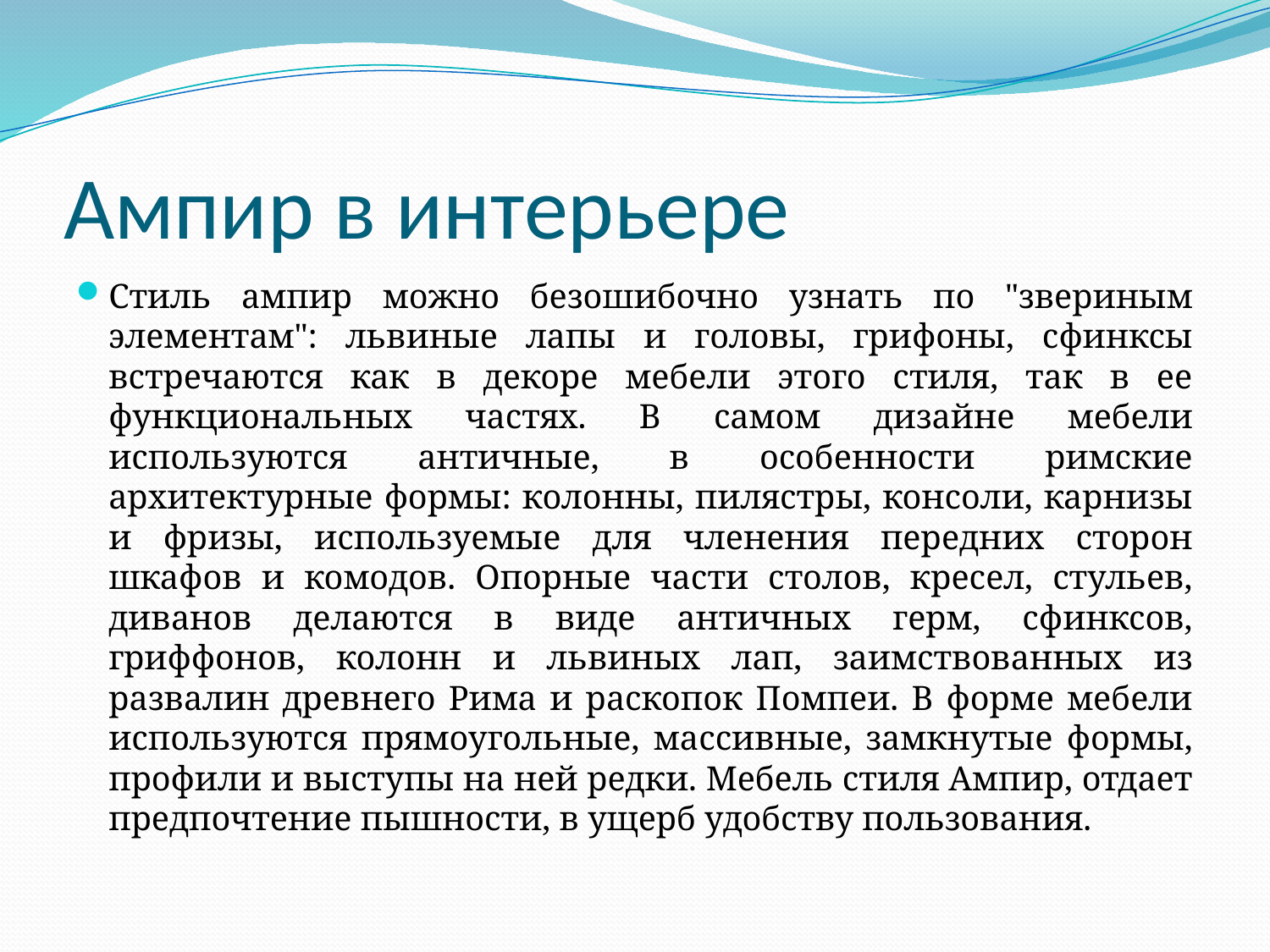

# Ампир в интерьере
Стиль ампир можно безошибочно узнать по "звериным элементам": львиные лапы и головы, грифоны, сфинксы встречаются как в декоре мебели этого стиля, так в ее функциональных частях. В самом дизайне мебели используются античные, в особенности римские архитектурные формы: колонны, пилястры, консоли, карнизы и фризы, используемые для членения передних сторон шкафов и комодов. Опорные части столов, кресел, стульев, диванов делаются в виде античных герм, сфинксов, гриффонов, колонн и львиных лап, заимствованных из развалин древнего Рима и раскопок Помпеи. В форме мебели используются прямоугольные, массивные, замкнутые формы, профили и выступы на ней редки. Мебель стиля Ампир, отдает предпочтение пышности, в ущерб удобству пользования.